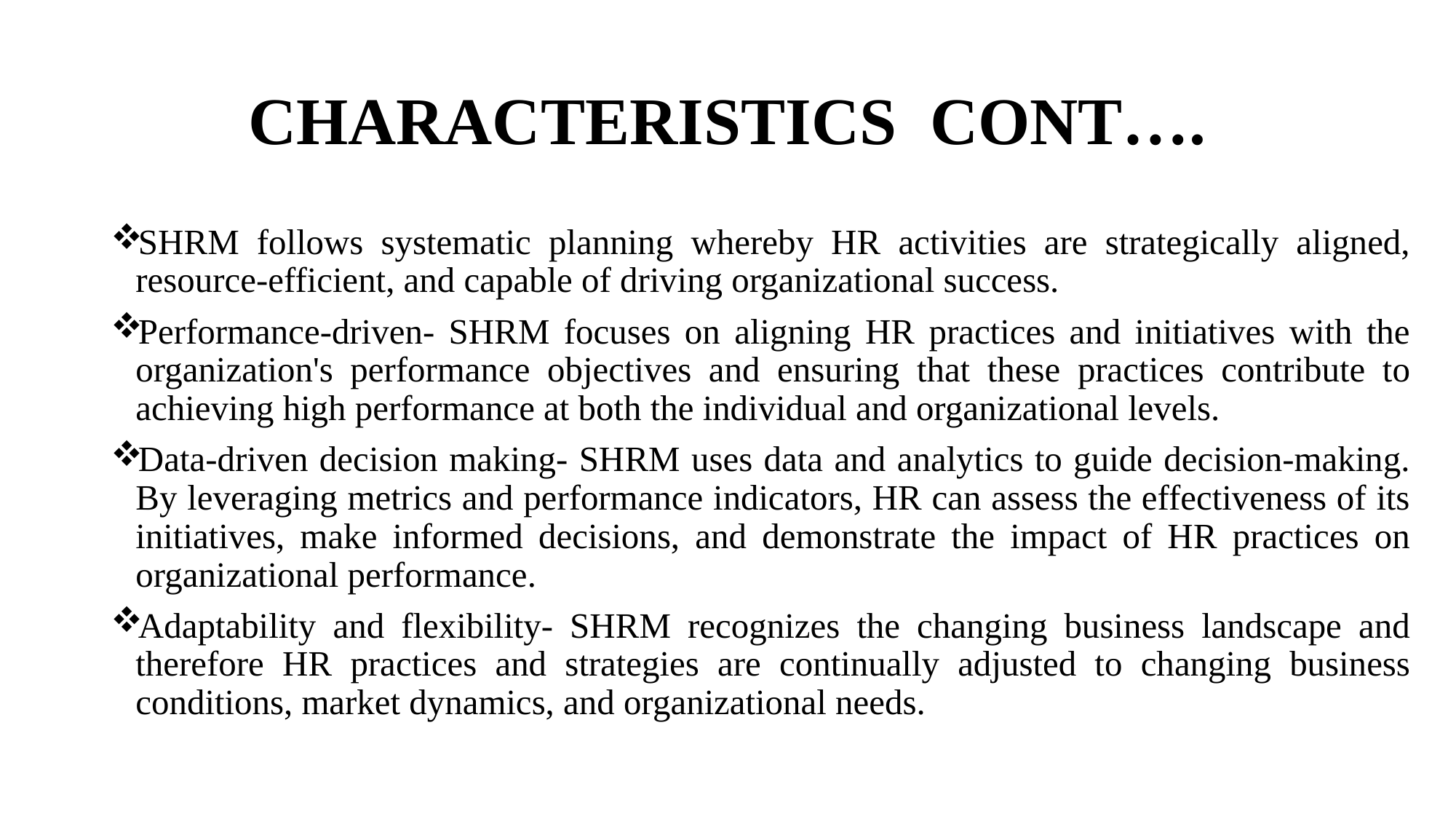

# CHARACTERISTICS  CONT….
SHRM follows systematic planning whereby HR activities are strategically aligned, resource-efficient, and capable of driving organizational success.
Performance-driven- SHRM focuses on aligning HR practices and initiatives with the organization's performance objectives and ensuring that these practices contribute to achieving high performance at both the individual and organizational levels.
Data-driven decision making- SHRM uses data and analytics to guide decision-making. By leveraging metrics and performance indicators, HR can assess the effectiveness of its initiatives, make informed decisions, and demonstrate the impact of HR practices on organizational performance.
Adaptability and flexibility- SHRM recognizes the changing business landscape and therefore HR practices and strategies are continually adjusted to changing business conditions, market dynamics, and organizational needs.